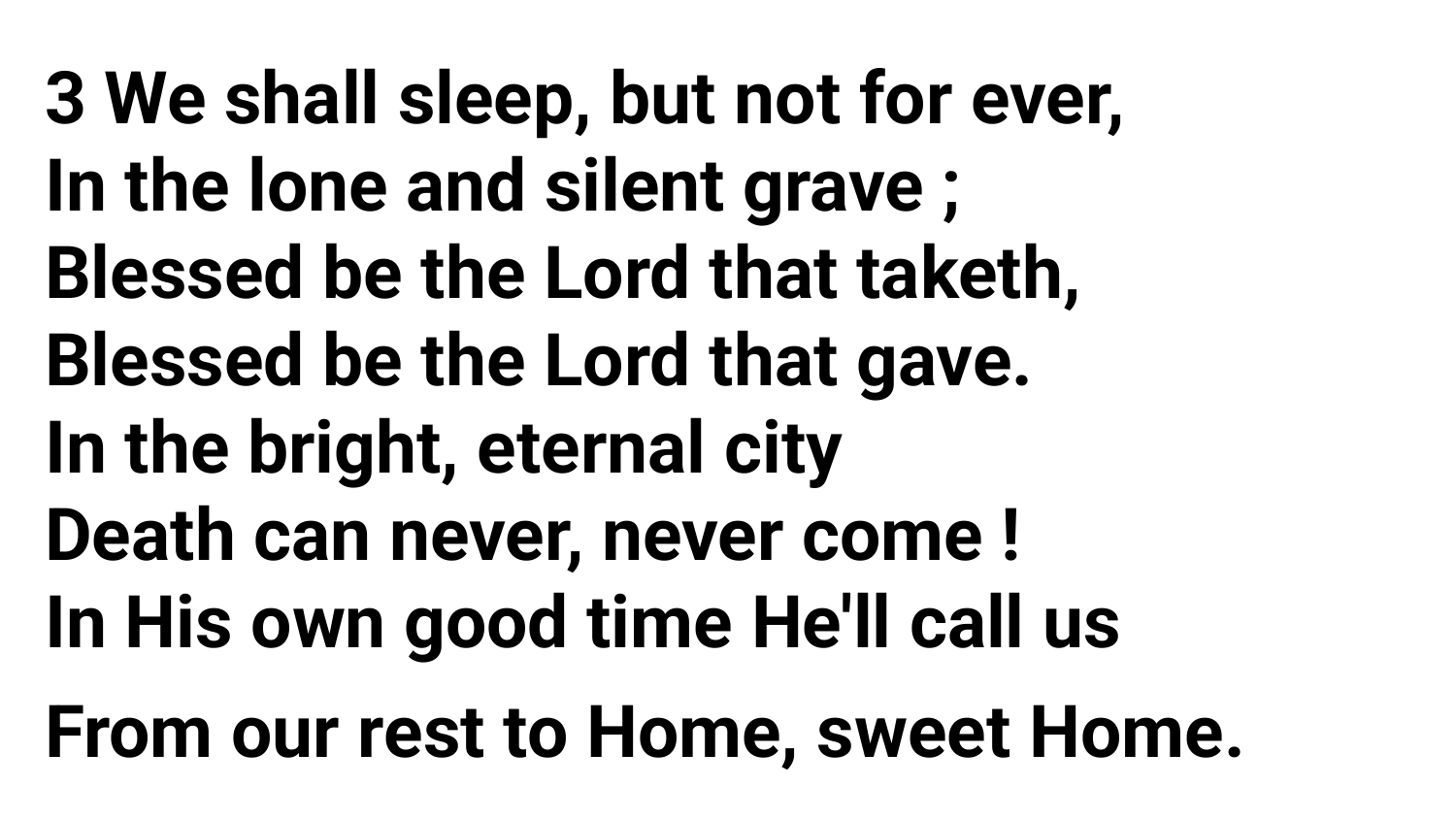

3 We shall sleep, but not for ever,
In the lone and silent grave ;
Blessed be the Lord that taketh,
Blessed be the Lord that gave.
In the bright, eternal city
Death can never, never come !
In His own good time He'll call us
From our rest to Home, sweet Home.